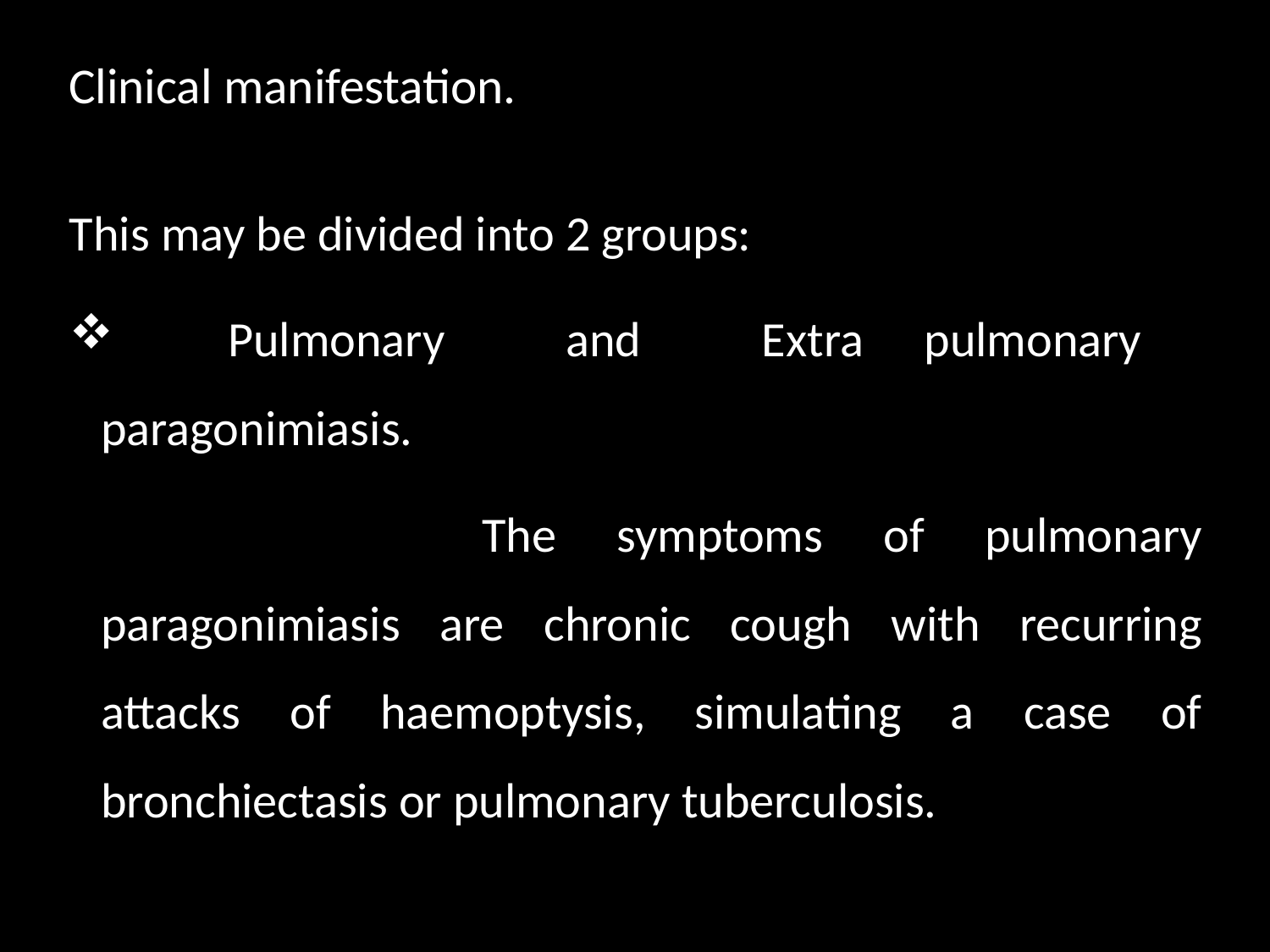

# Clinical manifestation.
This may be divided into 2 groups:
	Pulmonary  and  Extra pulmonary  paragonimiasis.
				The symptoms of pulmonary paragonimiasis are chronic cough with recurring attacks of haemoptysis, simulating a case of bronchiectasis or pulmonary tuberculosis.